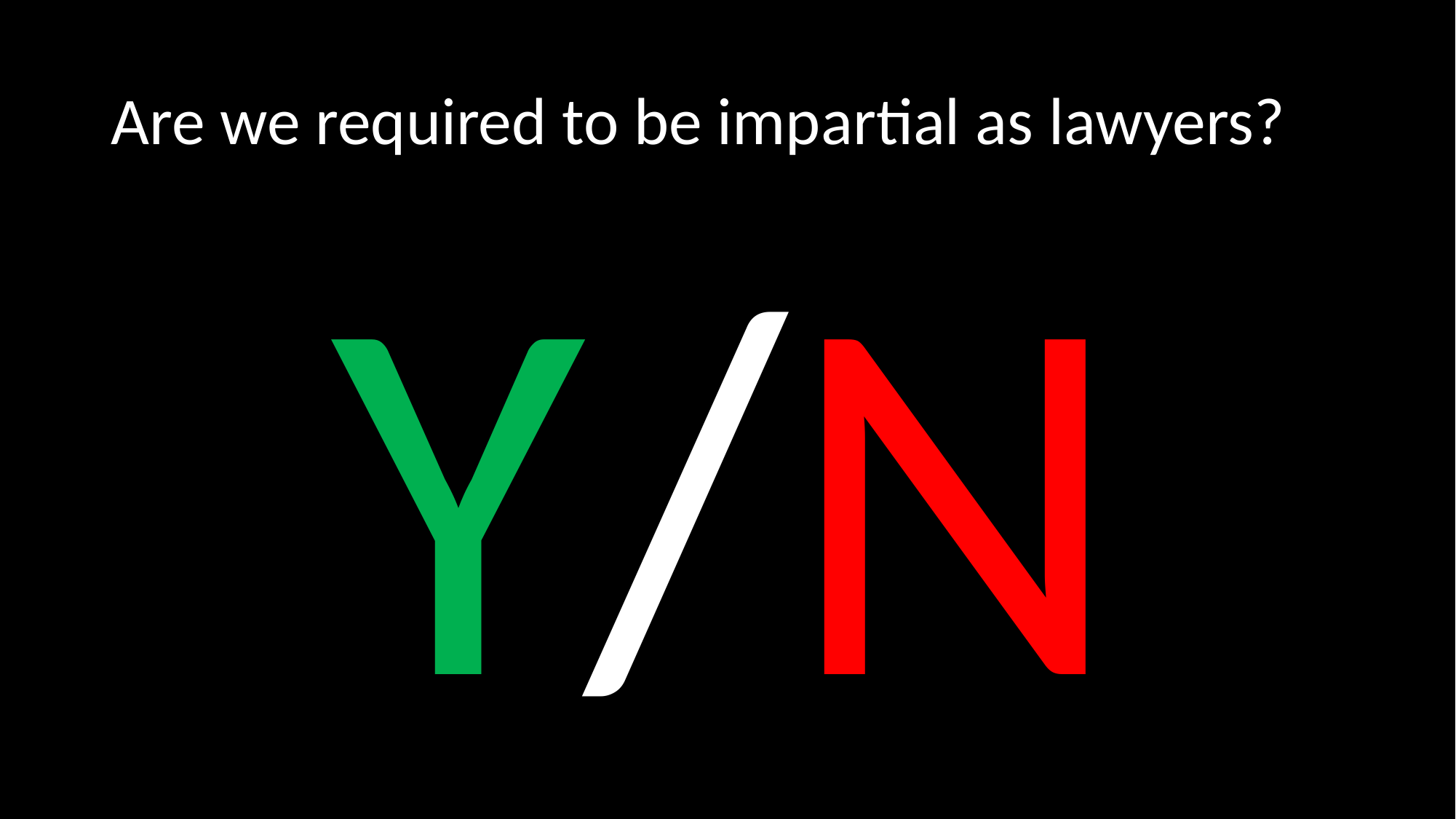

# Are we required to be impartial as lawyers?
Y/N